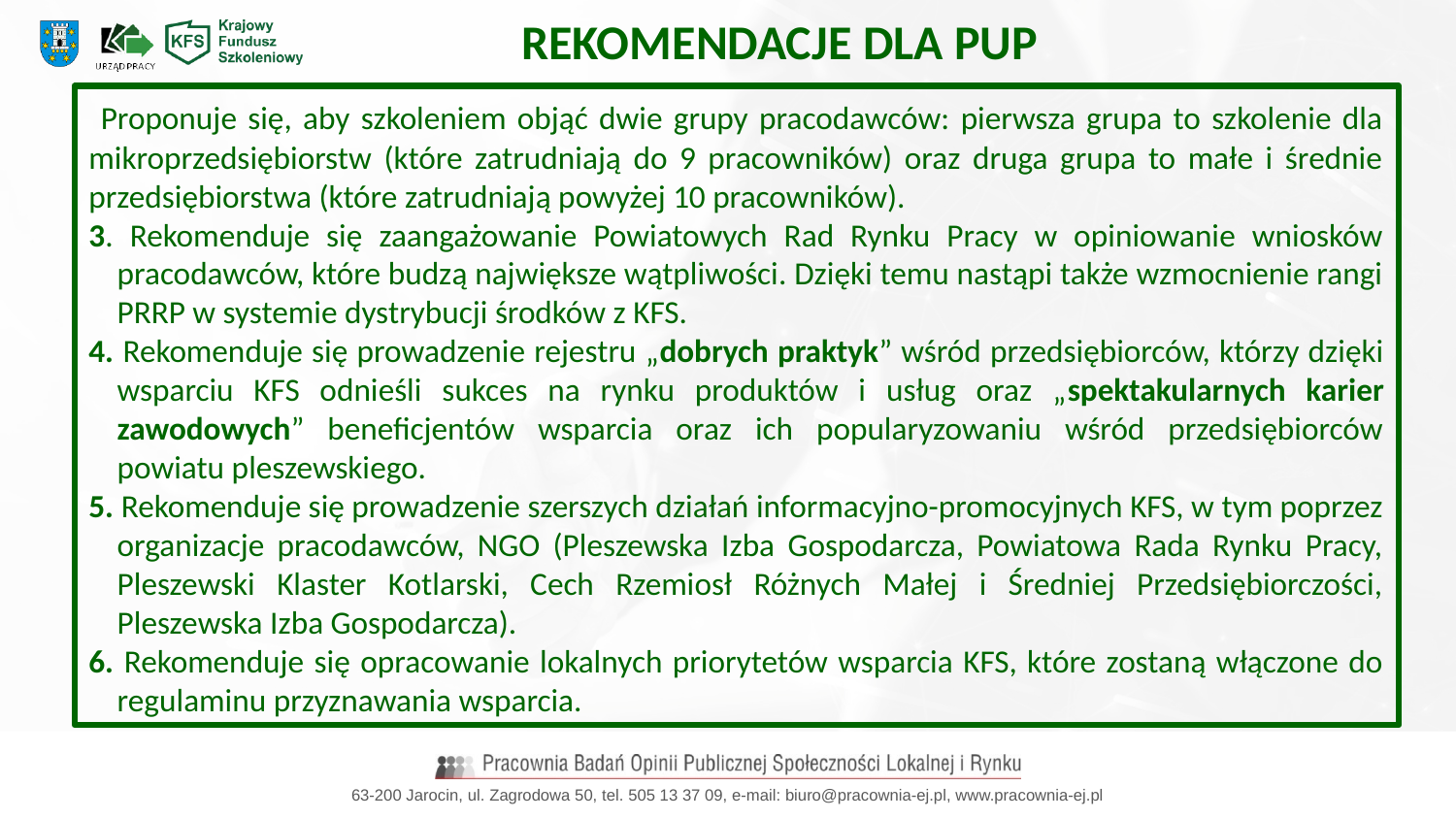

REKOMENDACJE DLA PUP
 Proponuje się, aby szkoleniem objąć dwie grupy pracodawców: pierwsza grupa to szkolenie dla mikroprzedsiębiorstw (które zatrudniają do 9 pracowników) oraz druga grupa to małe i średnie przedsiębiorstwa (które zatrudniają powyżej 10 pracowników).
3. Rekomenduje się zaangażowanie Powiatowych Rad Rynku Pracy w opiniowanie wniosków pracodawców, które budzą największe wątpliwości. Dzięki temu nastąpi także wzmocnienie rangi PRRP w systemie dystrybucji środków z KFS.
4. Rekomenduje się prowadzenie rejestru „dobrych praktyk” wśród przedsiębiorców, którzy dzięki wsparciu KFS odnieśli sukces na rynku produktów i usług oraz „spektakularnych karier zawodowych” beneficjentów wsparcia oraz ich popularyzowaniu wśród przedsiębiorców powiatu pleszewskiego.
5. Rekomenduje się prowadzenie szerszych działań informacyjno-promocyjnych KFS, w tym poprzez organizacje pracodawców, NGO (Pleszewska Izba Gospodarcza, Powiatowa Rada Rynku Pracy, Pleszewski Klaster Kotlarski, Cech Rzemiosł Różnych Małej i Średniej Przedsiębiorczości, Pleszewska Izba Gospodarcza).
6. Rekomenduje się opracowanie lokalnych priorytetów wsparcia KFS, które zostaną włączone do regulaminu przyznawania wsparcia.